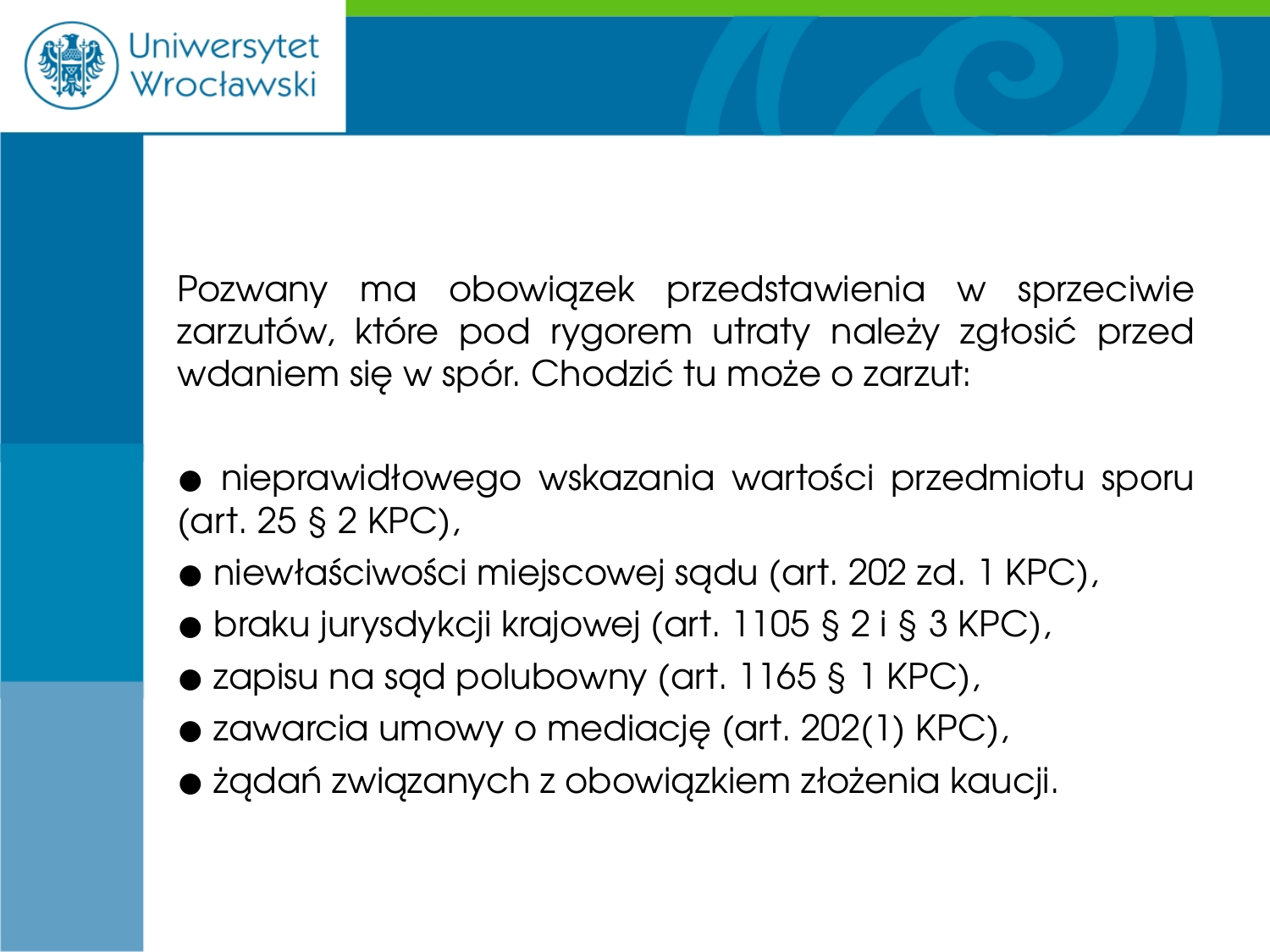

#

Pozwany ma obowiązek przedstawienia w sprzeciwie zarzutów, które pod rygorem utraty należy zgłosić przed wdaniem się w spór. Chodzić tu może o zarzut:

● nieprawidłowego wskazania wartości przedmiotu sporu (art. 25 § 2 KPC),
● niewłaściwości miejscowej sądu (art. 202 zd. 1 KPC),
● braku jurysdykcji krajowej (art. 1105 § 2 i § 3 KPC),
● zapisu na sąd polubowny (art. 1165 § 1 KPC),
● zawarcia umowy o mediację (art. 202(1) KPC),
● żądań związanych z obowiązkiem złożenia kaucji.